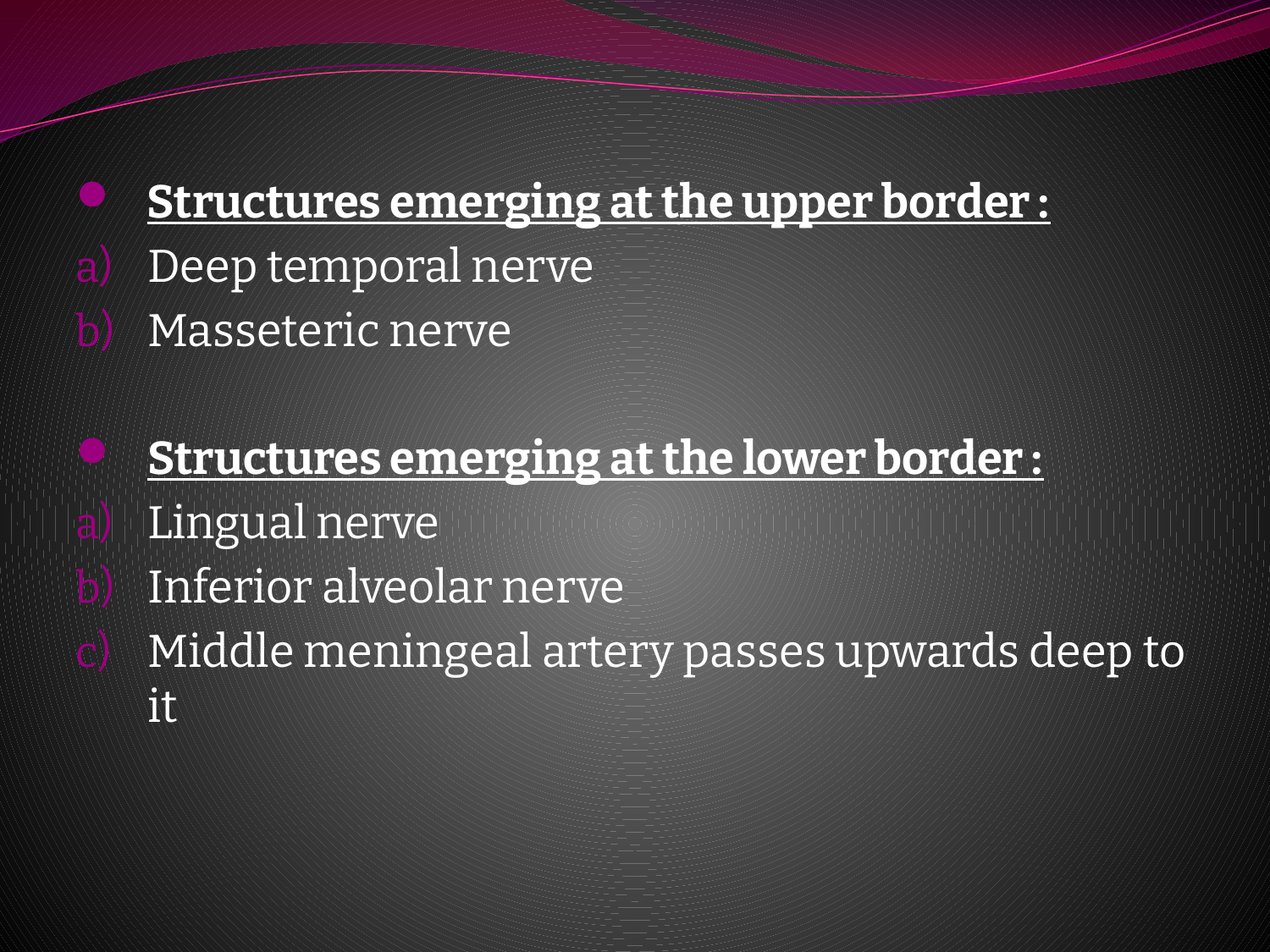

Structures emerging at the upper border :
Deep temporal nerve
Masseteric nerve

Structures emerging at the lower border :
Lingual nerve
Inferior alveolar nerve
Middle meningeal artery passes upwards deep to it